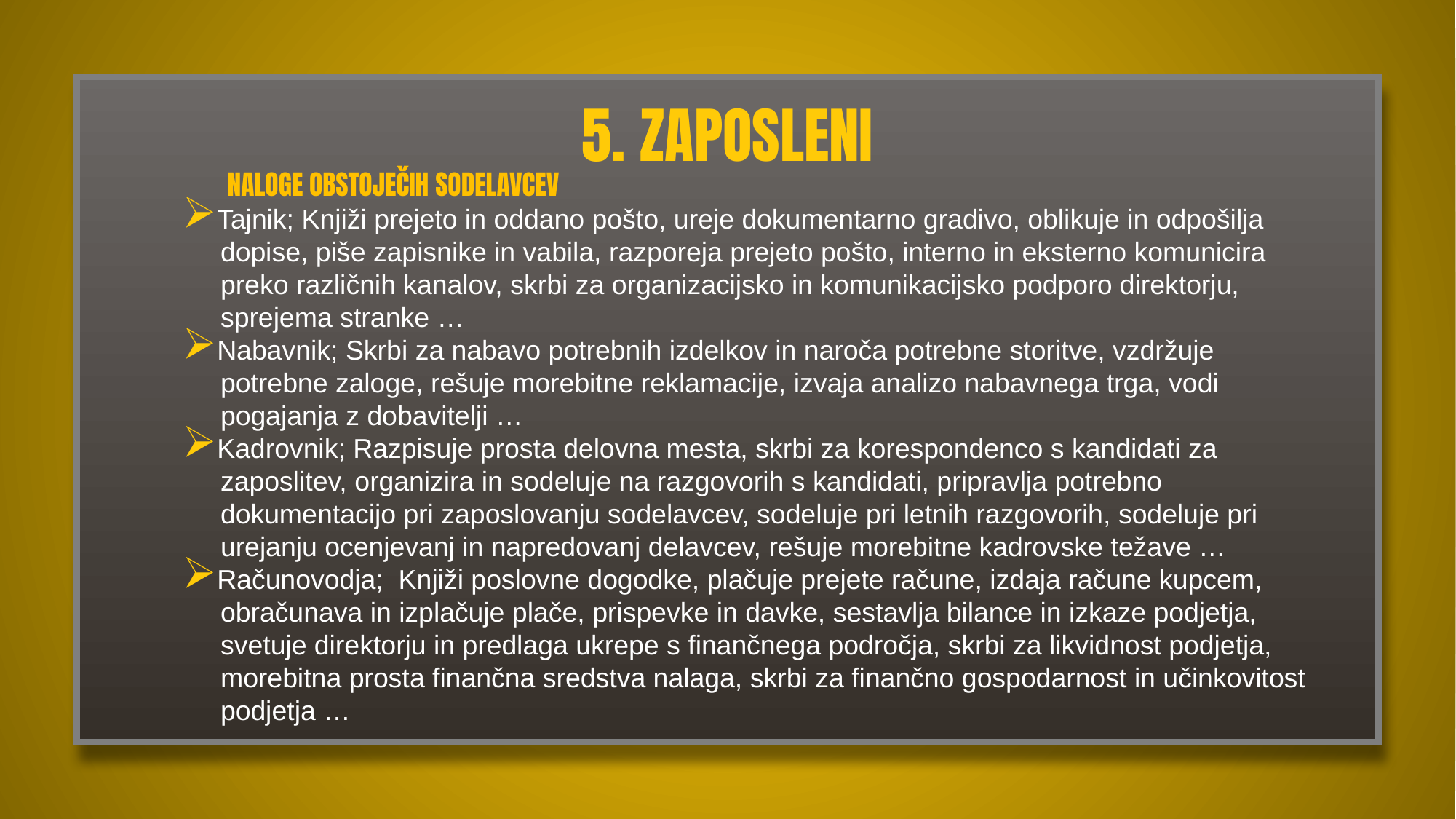

# 5. ZAPOSLENI
        NALOGE OBSTOJEČIH SODELAVCEV
Tajnik; Knjiži prejeto in oddano pošto, ureje dokumentarno gradivo, oblikuje in odpošilja
     dopise, piše zapisnike in vabila, razporeja prejeto pošto, interno in eksterno komunicira
     preko različnih kanalov, skrbi za organizacijsko in komunikacijsko podporo direktorju,
     sprejema stranke …
Nabavnik; Skrbi za nabavo potrebnih izdelkov in naroča potrebne storitve, vzdržuje
     potrebne zaloge, rešuje morebitne reklamacije, izvaja analizo nabavnega trga, vodi
     pogajanja z dobavitelji …
Kadrovnik; Razpisuje prosta delovna mesta, skrbi za korespondenco s kandidati za
     zaposlitev, organizira in sodeluje na razgovorih s kandidati, pripravlja potrebno
     dokumentacijo pri zaposlovanju sodelavcev, sodeluje pri letnih razgovorih, sodeluje pri
     urejanju ocenjevanj in napredovanj delavcev, rešuje morebitne kadrovske težave …
Računovodja;  Knjiži poslovne dogodke, plačuje prejete račune, izdaja račune kupcem,
     obračunava in izplačuje plače, prispevke in davke, sestavlja bilance in izkaze podjetja,
     svetuje direktorju in predlaga ukrepe s finančnega področja, skrbi za likvidnost podjetja,
     morebitna prosta finančna sredstva nalaga, skrbi za finančno gospodarnost in učinkovitost
     podjetja …